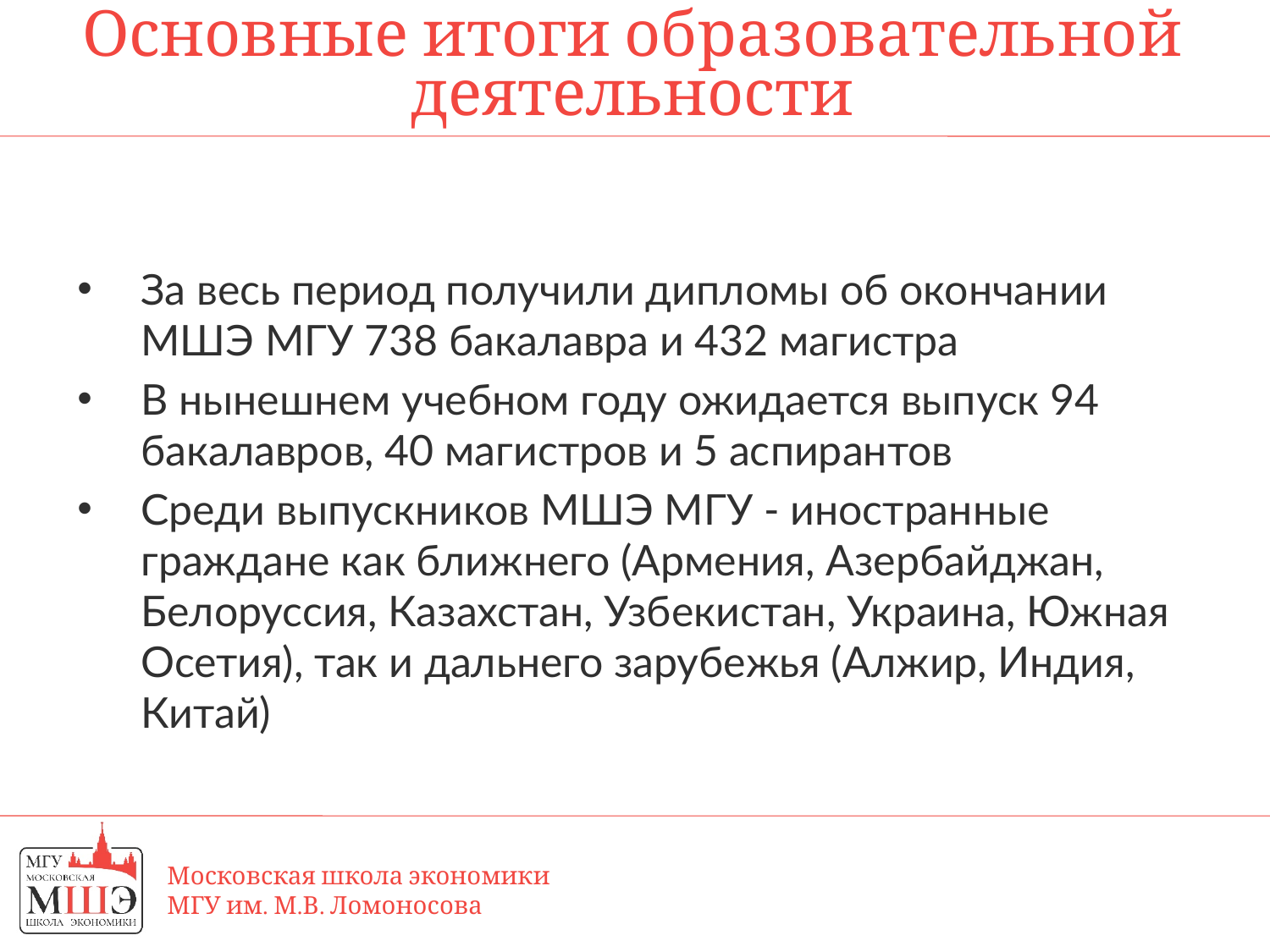

# Основные итоги образовательной деятельности
За весь период получили дипломы об окончании МШЭ МГУ 738 бакалавра и 432 магистра
В нынешнем учебном году ожидается выпуск 94 бакалавров, 40 магистров и 5 аспирантов
Среди выпускников МШЭ МГУ - иностранные граждане как ближнего (Армения, Азербайджан, Белоруссия, Казахстан, Узбекистан, Украина, Южная Осетия), так и дальнего зарубежья (Алжир, Индия, Китай)